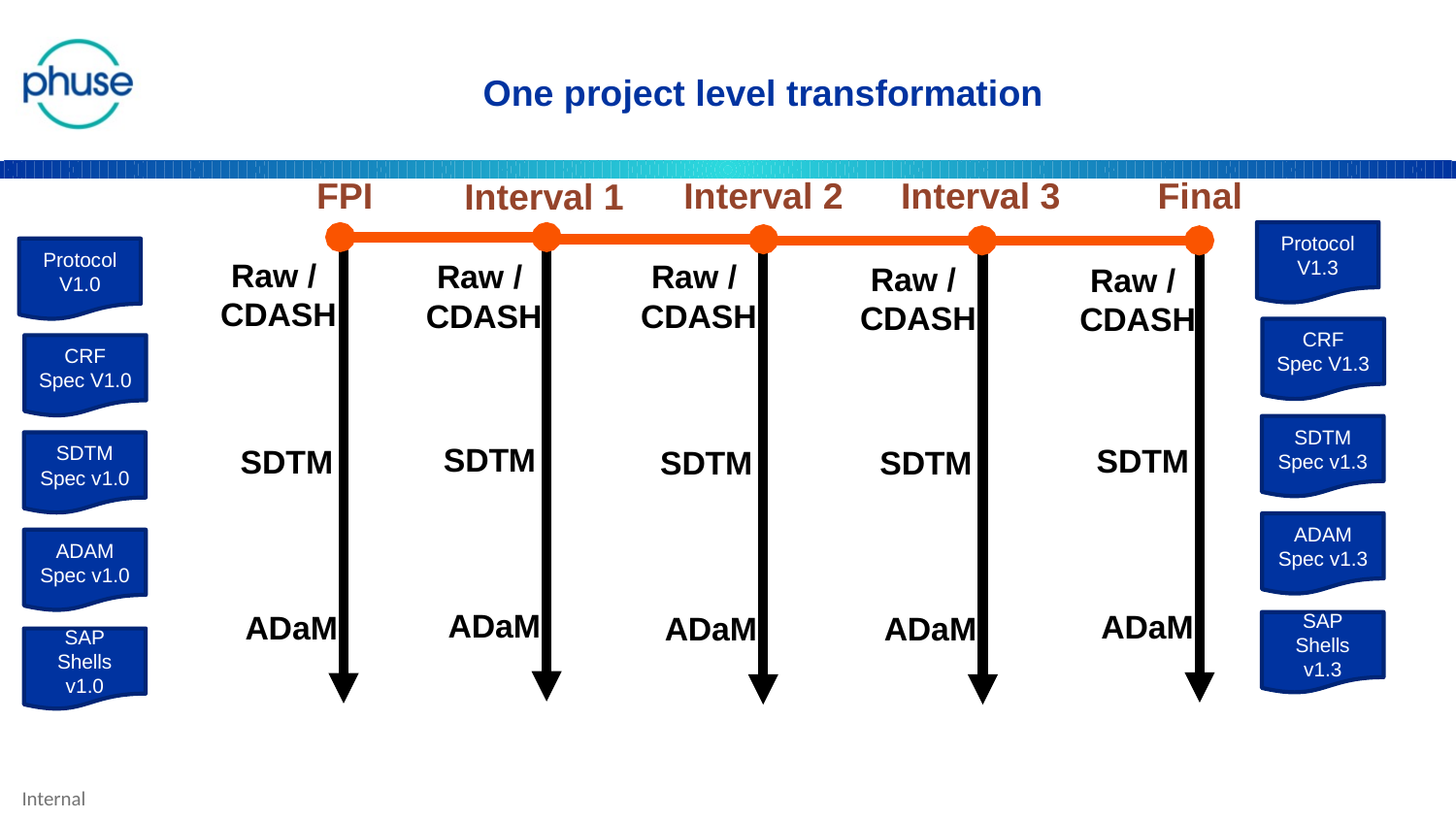

One project level transformation
FPI
Interval 2
Interval 3
Final
Interval 1
Protocol
V1.3
Protocol
V1.0
Raw /
CDASH
Raw /
CDASH
Raw /
CDASH
Raw /
CDASH
Raw /
CDASH
CRF
Spec V1.3
CRF
Spec V1.0
SDTM
Spec v1.3
SDTM
SDTM
Spec v1.0
SDTM
SDTM
SDTM
SDTM
ADAM
Spec v1.3
ADAM
Spec v1.0
ADaM
ADaM
ADaM
ADaM
ADaM
SAP
Shells v1.3
SAP
Shells v1.0